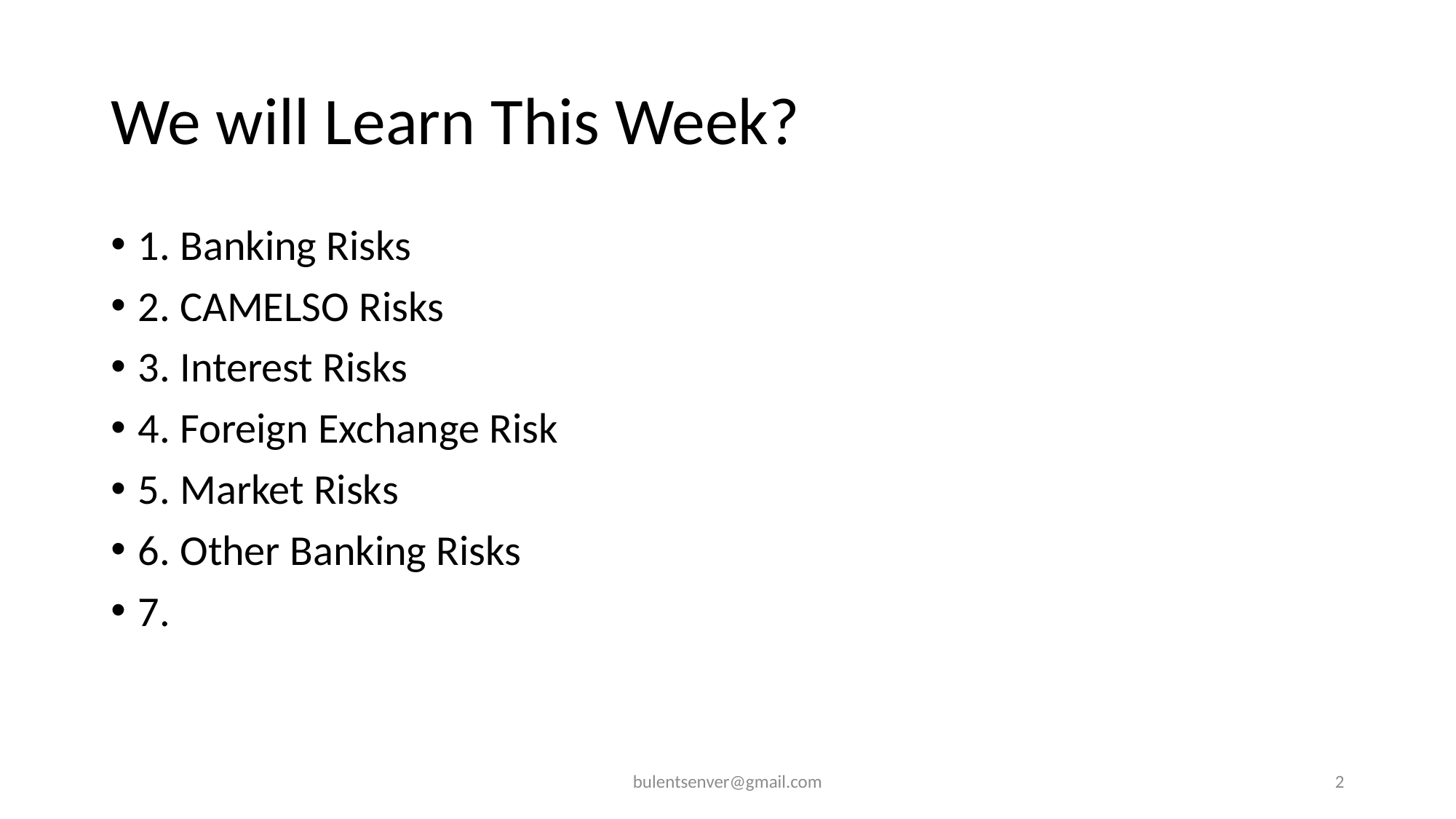

# We will Learn This Week?
1. Banking Risks
2. CAMELSO Risks
3. Interest Risks
4. Foreign Exchange Risk
5. Market Risks
6. Other Banking Risks
7.
bulentsenver@gmail.com
2